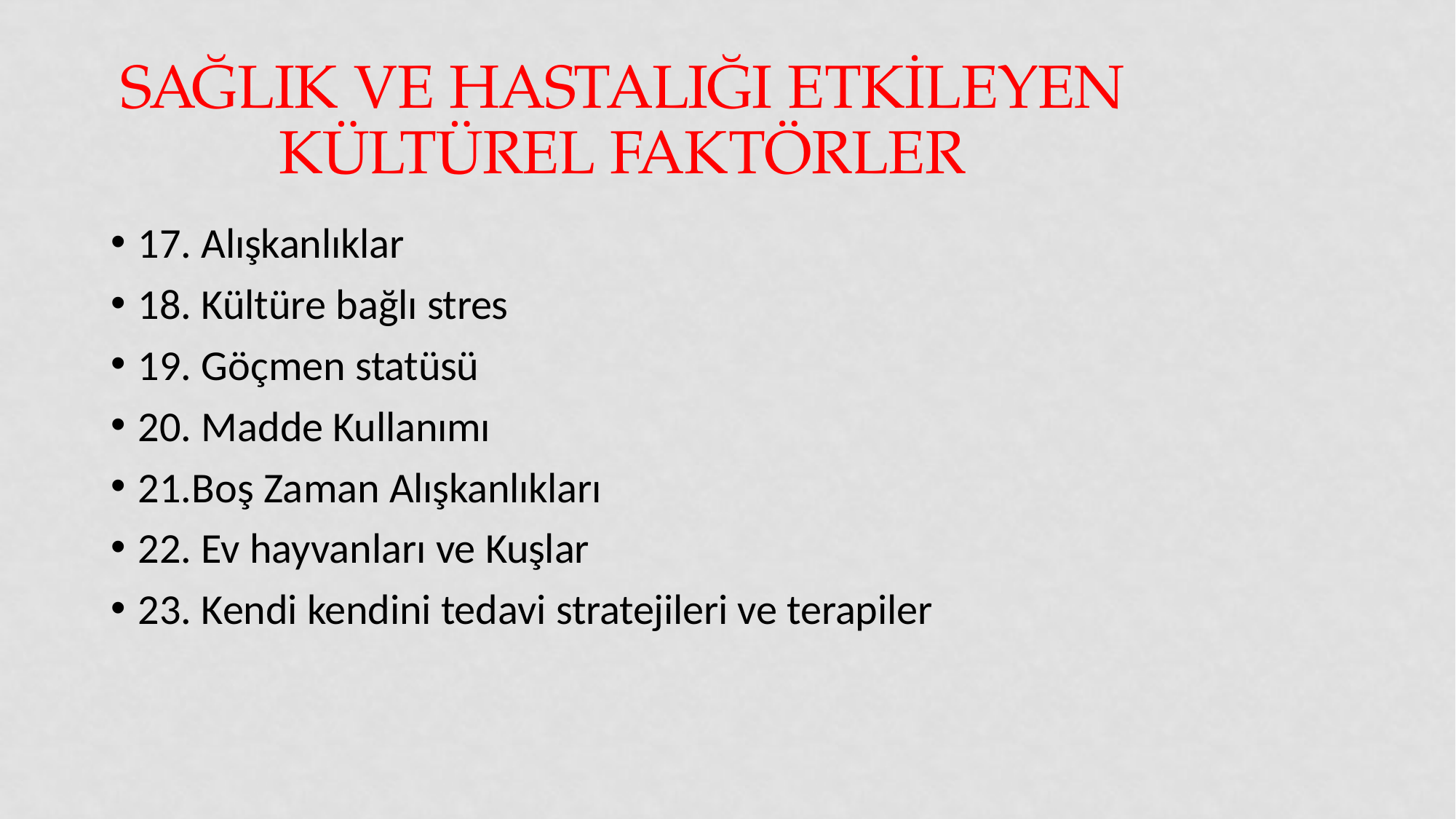

# SAĞLIK VE HASTALIĞI ETKİLEYEN KÜLTÜREL FAKTÖRLER
17. Alışkanlıklar
18. Kültüre bağlı stres
19. Göçmen statüsü
20. Madde Kullanımı
21.Boş Zaman Alışkanlıkları
22. Ev hayvanları ve Kuşlar
23. Kendi kendini tedavi stratejileri ve terapiler